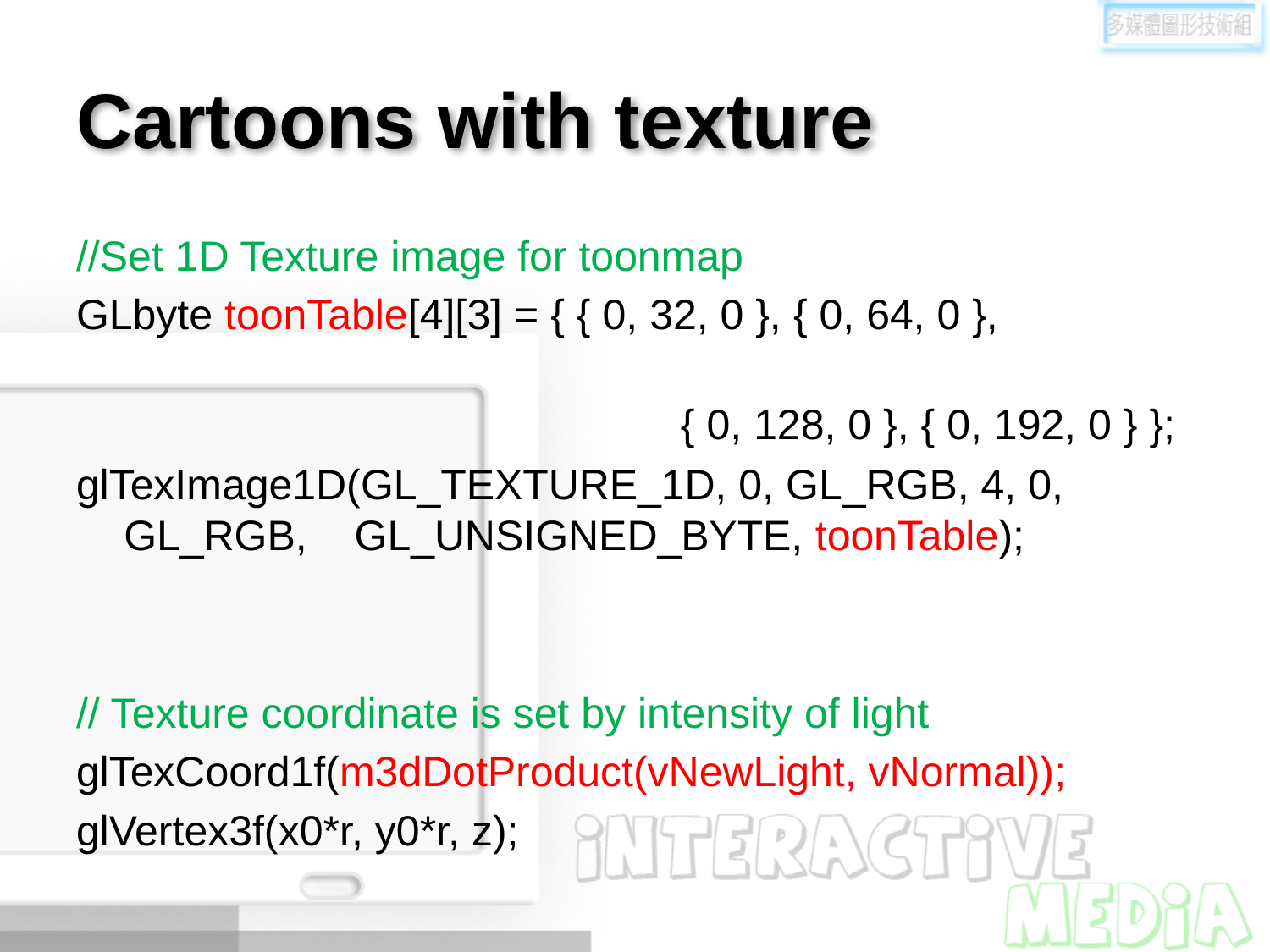

# Cartoons with texture
//Set 1D Texture image for toonmap
GLbyte toonTable[4][3] = { { 0, 32, 0 }, { 0, 64, 0 },
                                                   { 0, 128, 0 }, { 0, 192, 0 } };
glTexImage1D(GL_TEXTURE_1D, 0, GL_RGB, 4, 0, GL_RGB,    GL_UNSIGNED_BYTE, toonTable);

// Texture coordinate is set by intensity of light
glTexCoord1f(m3dDotProduct(vNewLight, vNormal));
glVertex3f(x0*r, y0*r, z);